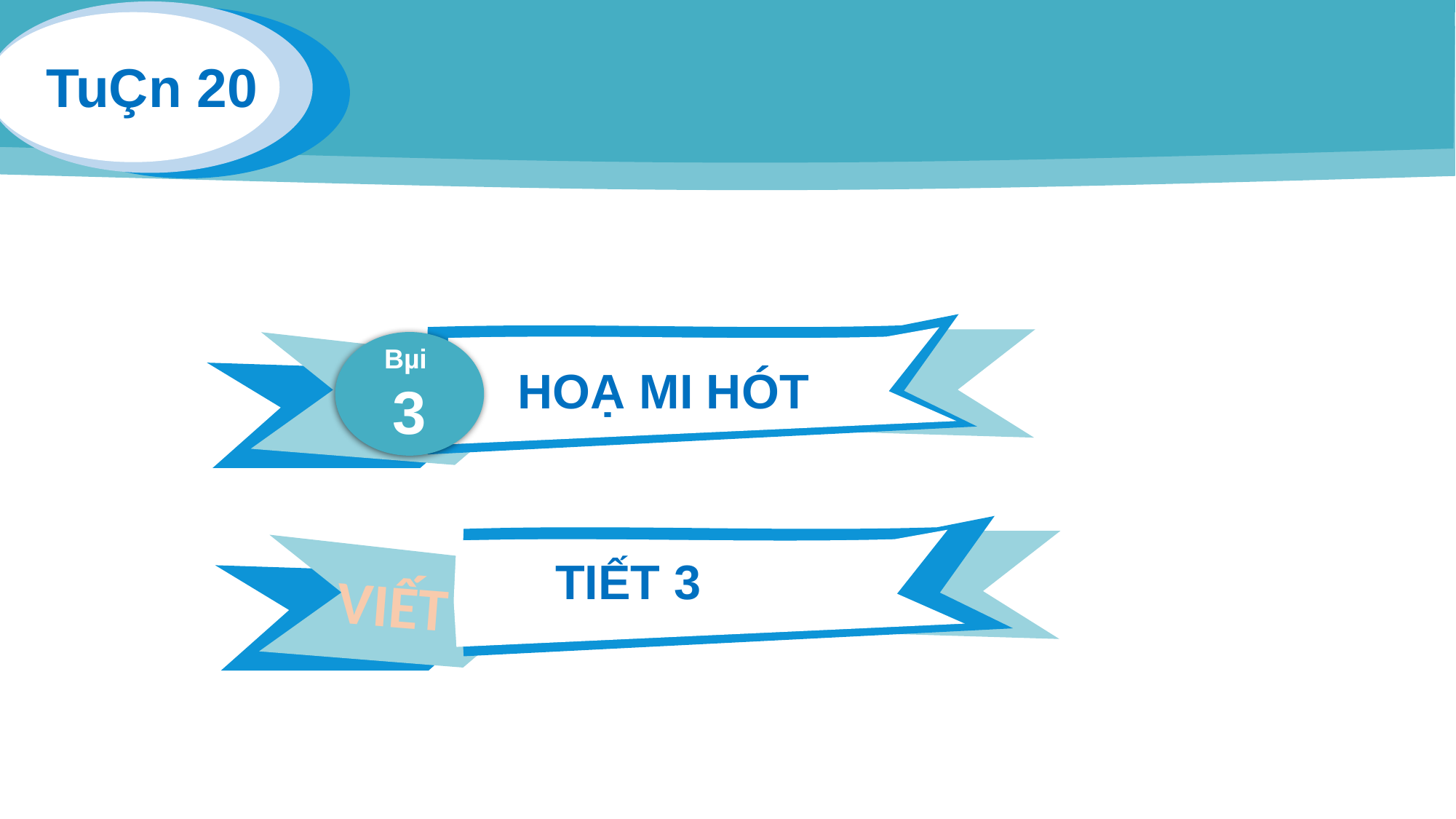

TuÇn 20

Bµi
3
HOẠ MI HÓT

TIÊ

VIẾT

TIẾT 3